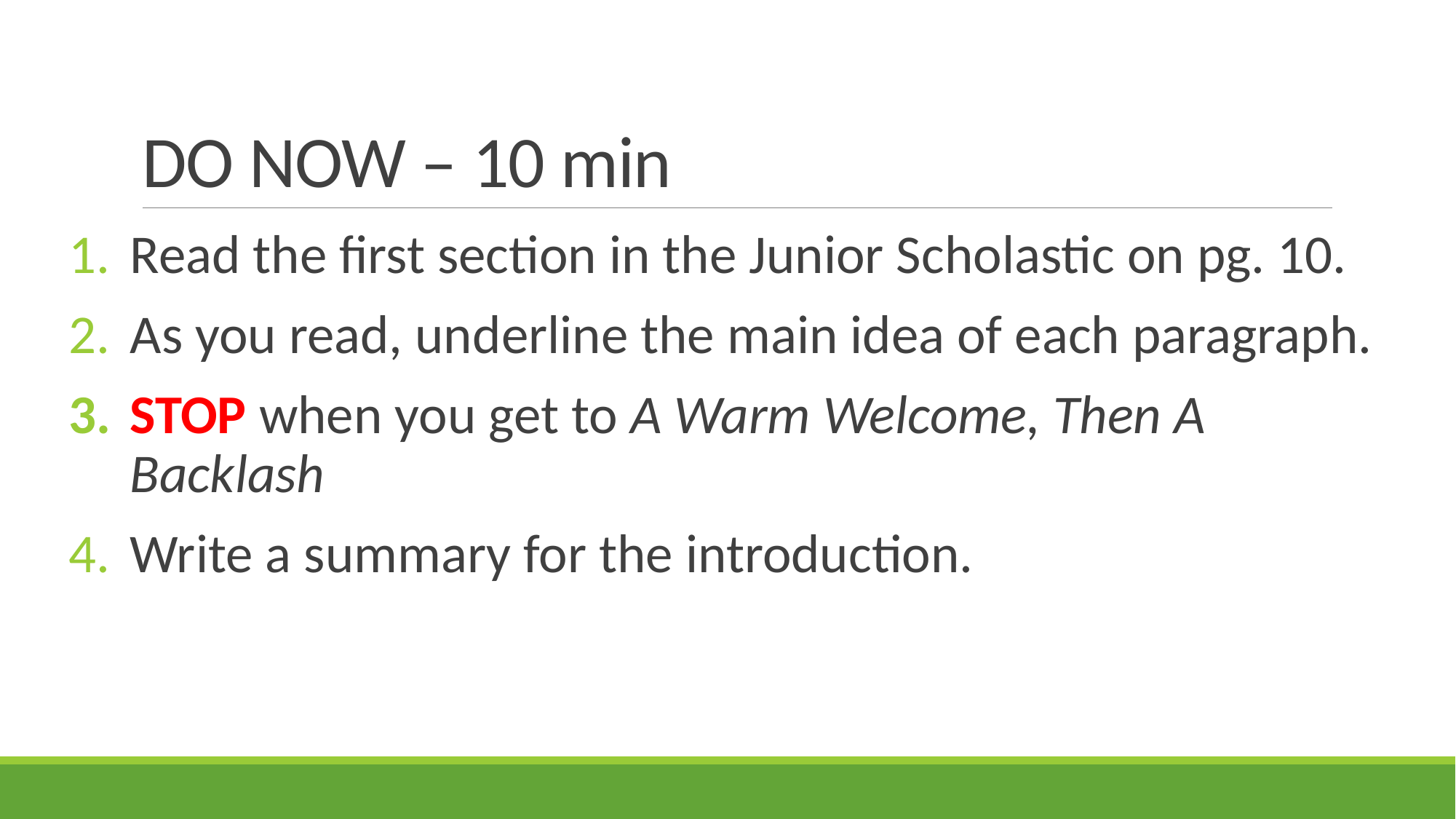

# DO NOW – 10 min
Read the first section in the Junior Scholastic on pg. 10.
As you read, underline the main idea of each paragraph.
STOP when you get to A Warm Welcome, Then A Backlash
Write a summary for the introduction.